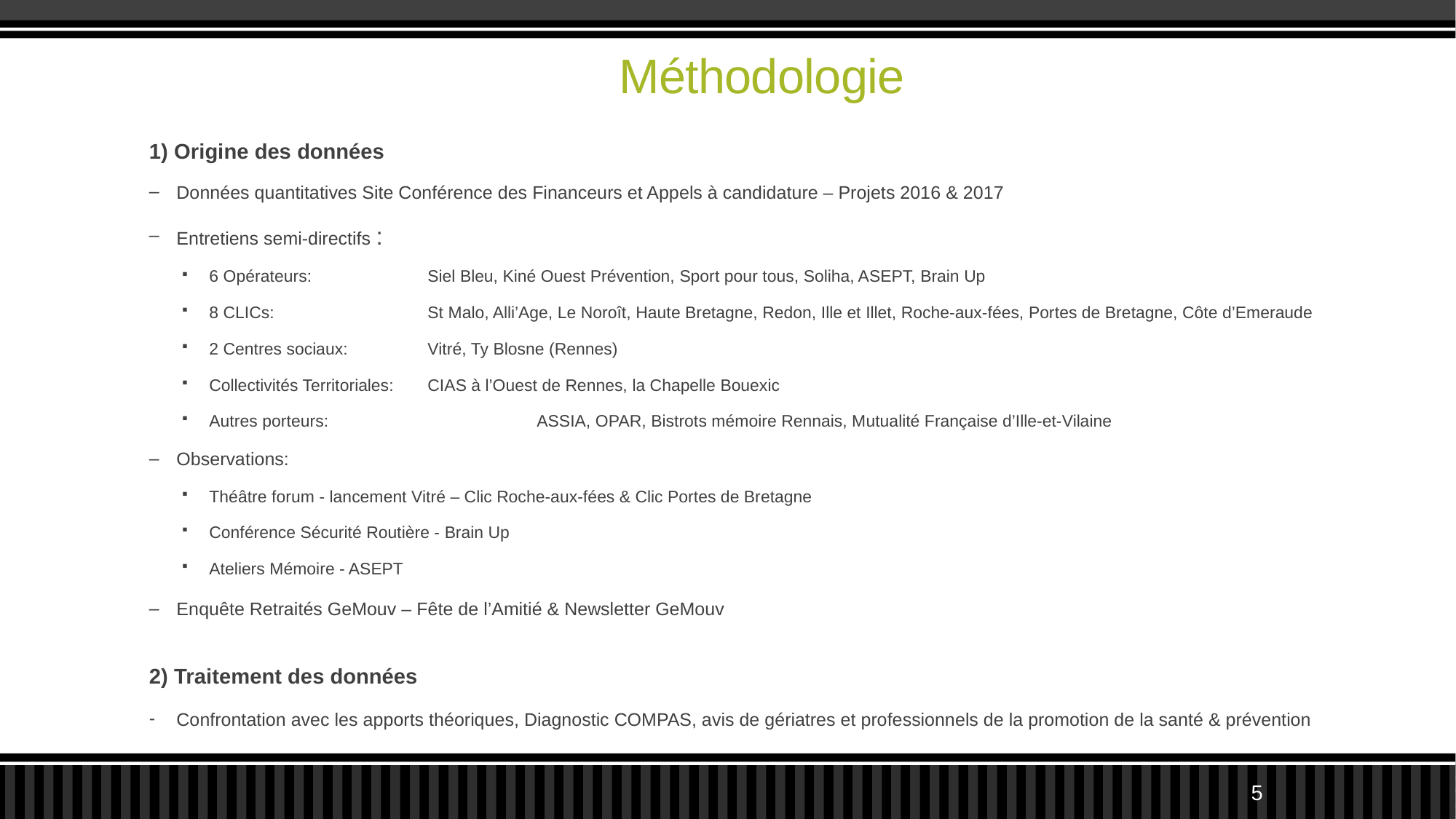

# Méthodologie
1) Origine des données
Données quantitatives Site Conférence des Financeurs et Appels à candidature – Projets 2016 & 2017
Entretiens semi-directifs :
6 Opérateurs: 		Siel Bleu, Kiné Ouest Prévention, Sport pour tous, Soliha, ASEPT, Brain Up
8 CLICs: 		St Malo, Alli’Age, Le Noroît, Haute Bretagne, Redon, Ille et Illet, Roche-aux-fées, Portes de Bretagne, Côte d’Emeraude
2 Centres sociaux: 	Vitré, Ty Blosne (Rennes)
Collectivités Territoriales:	CIAS à l’Ouest de Rennes, la Chapelle Bouexic
Autres porteurs:		ASSIA, OPAR, Bistrots mémoire Rennais, Mutualité Française d’Ille-et-Vilaine
Observations:
Théâtre forum - lancement Vitré – Clic Roche-aux-fées & Clic Portes de Bretagne
Conférence Sécurité Routière - Brain Up
Ateliers Mémoire - ASEPT
Enquête Retraités GeMouv – Fête de l’Amitié & Newsletter GeMouv

2) Traitement des données
Confrontation avec les apports théoriques, Diagnostic COMPAS, avis de gériatres et professionnels de la promotion de la santé & prévention

5